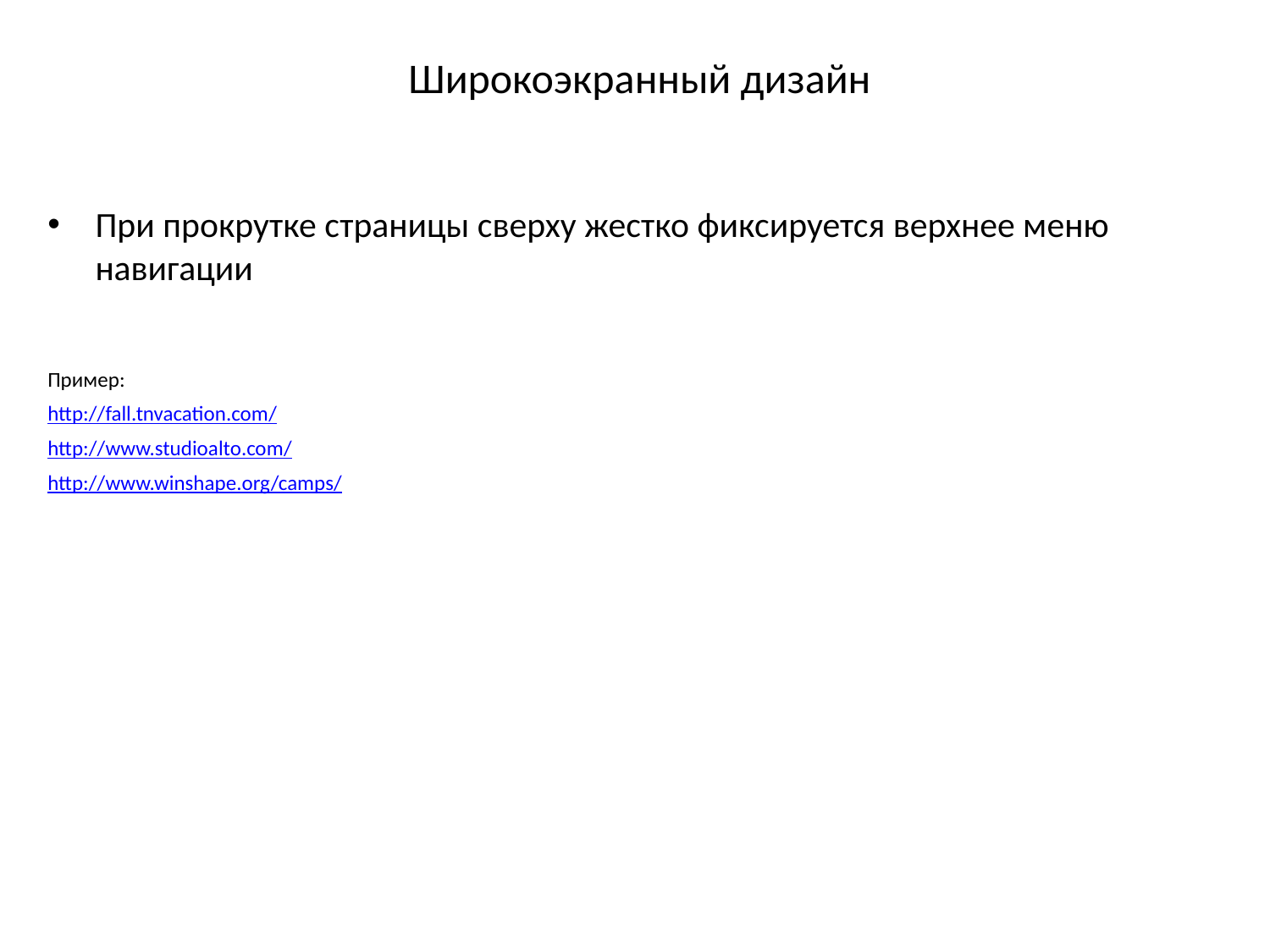

# Широкоэкранный дизайн
При прокрутке страницы сверху жестко фиксируется верхнее меню навигации

Пример:
http://fall.tnvacation.com/
http://www.studioalto.com/
http://www.winshape.org/camps/